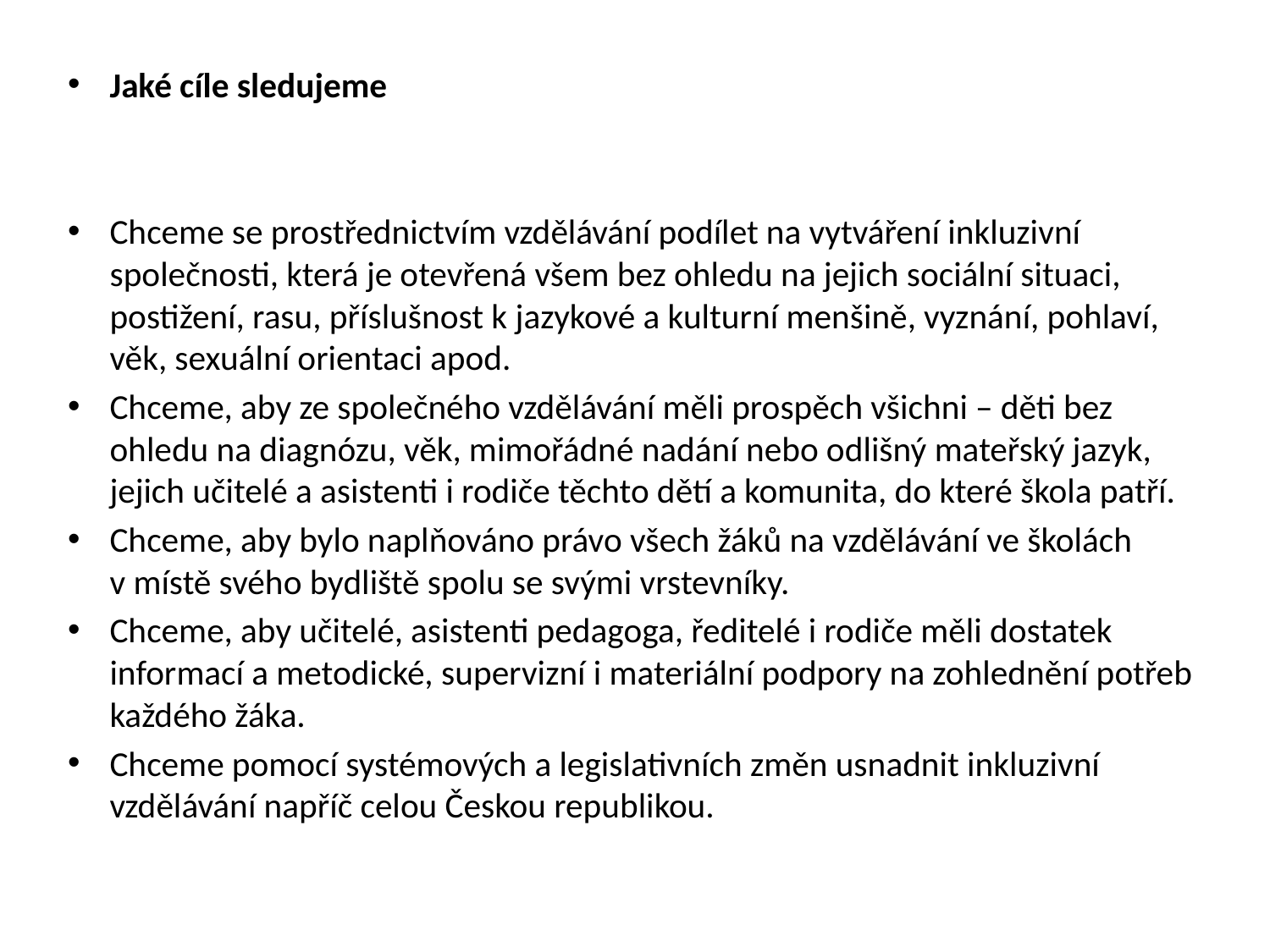

Jaké cíle sledujeme

Chceme se prostřednictvím vzdělávání podílet na vytváření inkluzivní společnosti, která je otevřená všem bez ohledu na jejich sociální situaci, postižení, rasu, příslušnost k jazykové a kulturní menšině, vyznání, pohlaví, věk, sexuální orientaci apod.
Chceme, aby ze společného vzdělávání měli prospěch všichni – děti bez ohledu na diagnózu, věk, mimořádné nadání nebo odlišný mateřský jazyk, jejich učitelé a asistenti i rodiče těchto dětí a komunita, do které škola patří.
Chceme, aby bylo naplňováno právo všech žáků na vzdělávání ve školách v místě svého bydliště spolu se svými vrstevníky.
Chceme, aby učitelé, asistenti pedagoga, ředitelé i rodiče měli dostatek informací a metodické, supervizní i materiální podpory na zohlednění potřeb každého žáka.
Chceme pomocí systémových a legislativních změn usnadnit inkluzivní vzdělávání napříč celou Českou republikou.